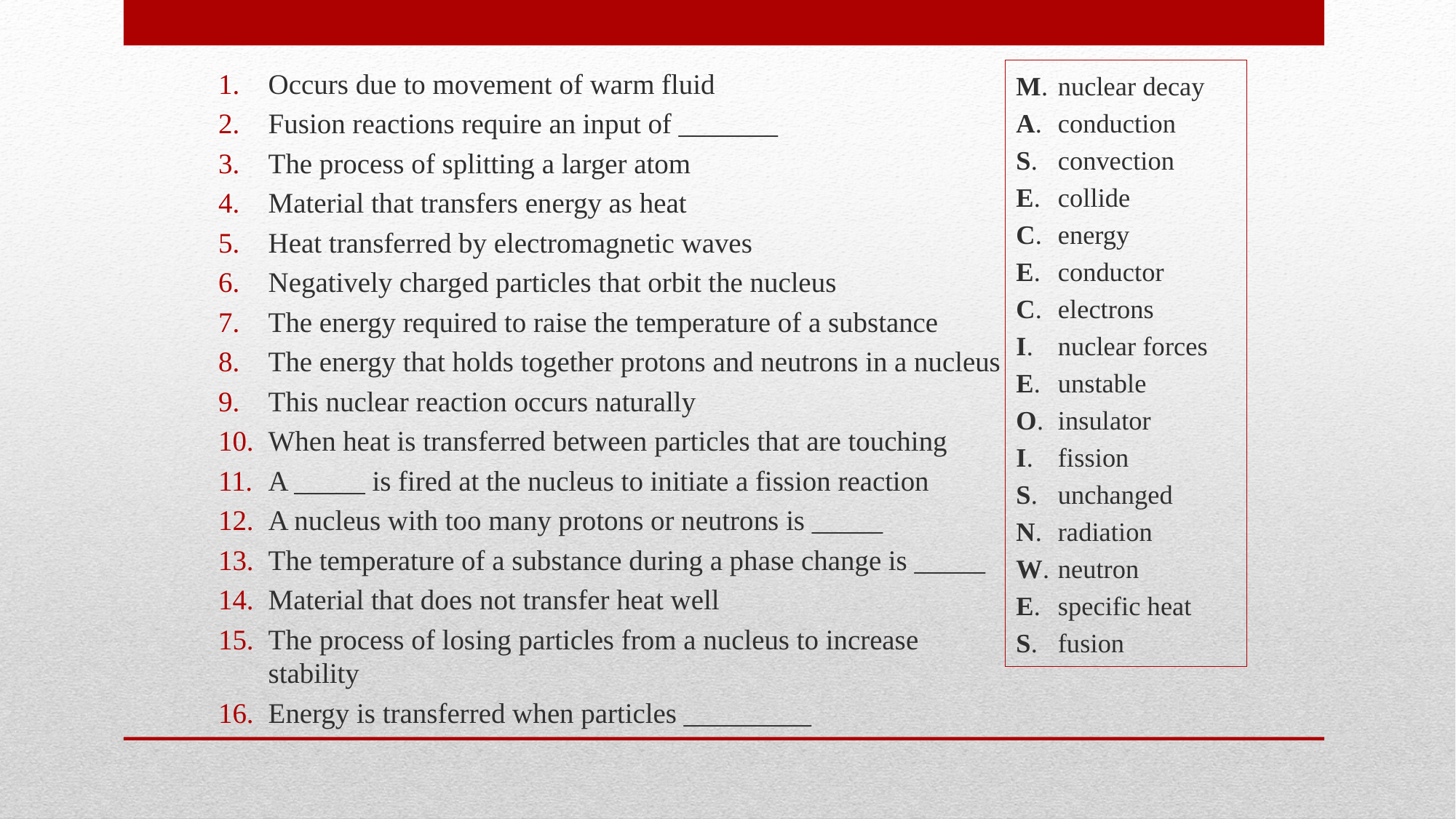

M. 	nuclear decay
A. 	conduction
S. 	convection
E. 	collide
C. 	energy
E. 	conductor
C. 	electrons
I. 	nuclear forces
E. 	unstable
O. 	insulator
I. 	fission
S. 	unchanged
N. 	radiation
W. 	neutron
E. 	specific heat
S. 	fusion

Occurs due to movement of warm fluid
Fusion reactions require an input of _______
The process of splitting a larger atom
Material that transfers energy as heat
Heat transferred by electromagnetic waves
Negatively charged particles that orbit the nucleus
The energy required to raise the temperature of a substance
The energy that holds together protons and neutrons in a nucleus
This nuclear reaction occurs naturally
When heat is transferred between particles that are touching
A _____ is fired at the nucleus to initiate a fission reaction
A nucleus with too many protons or neutrons is _____
The temperature of a substance during a phase change is _____
Material that does not transfer heat well
The process of losing particles from a nucleus to increase stability
Energy is transferred when particles _________